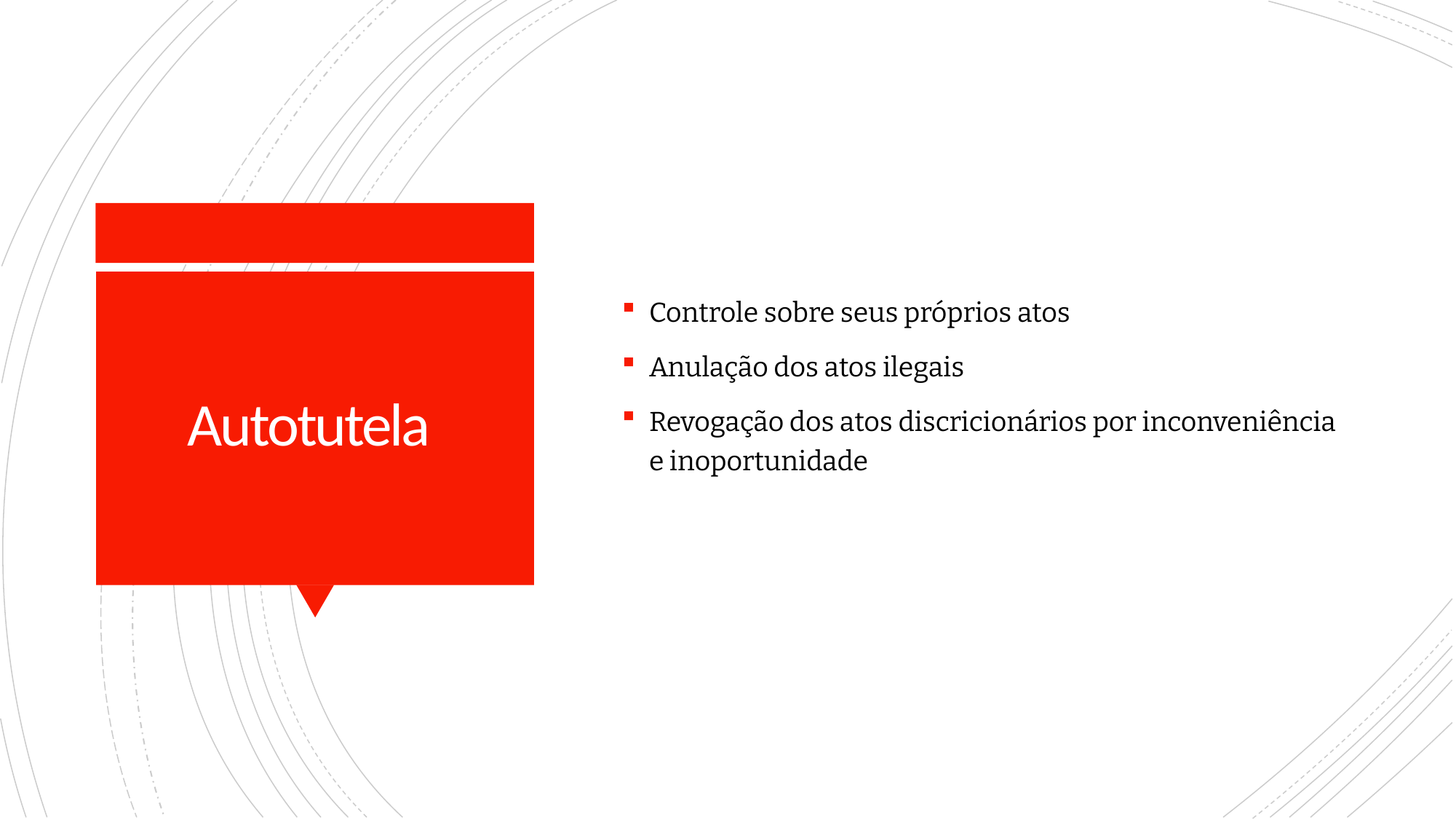

Controle sobre seus próprios atos
Anulação dos atos ilegais
Revogação dos atos discricionários por inconveniência e inoportunidade

# Autotutela